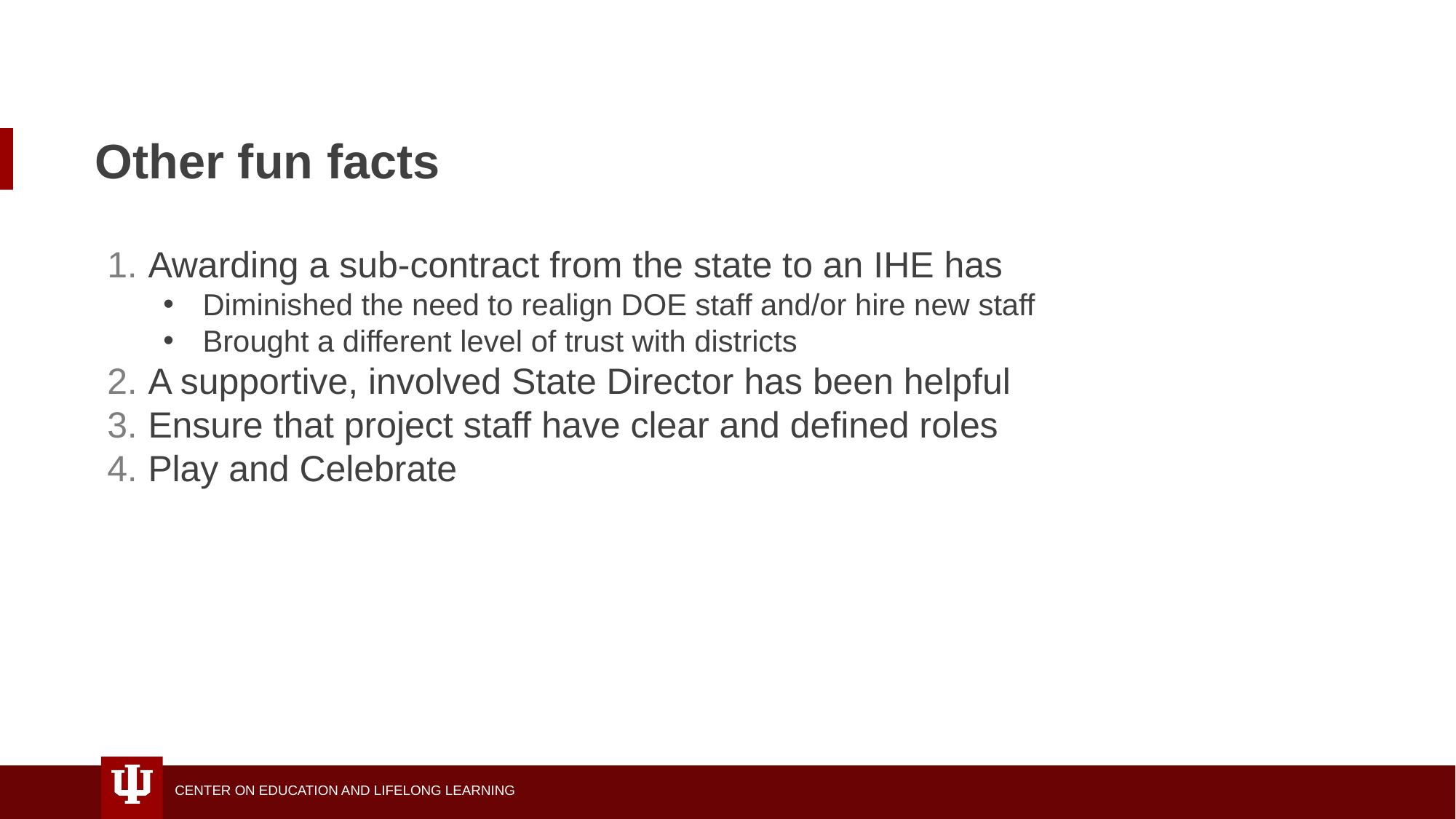

# Other fun facts
Awarding a sub-contract from the state to an IHE has
Diminished the need to realign DOE staff and/or hire new staff
Brought a different level of trust with districts
A supportive, involved State Director has been helpful
Ensure that project staff have clear and defined roles
Play and Celebrate